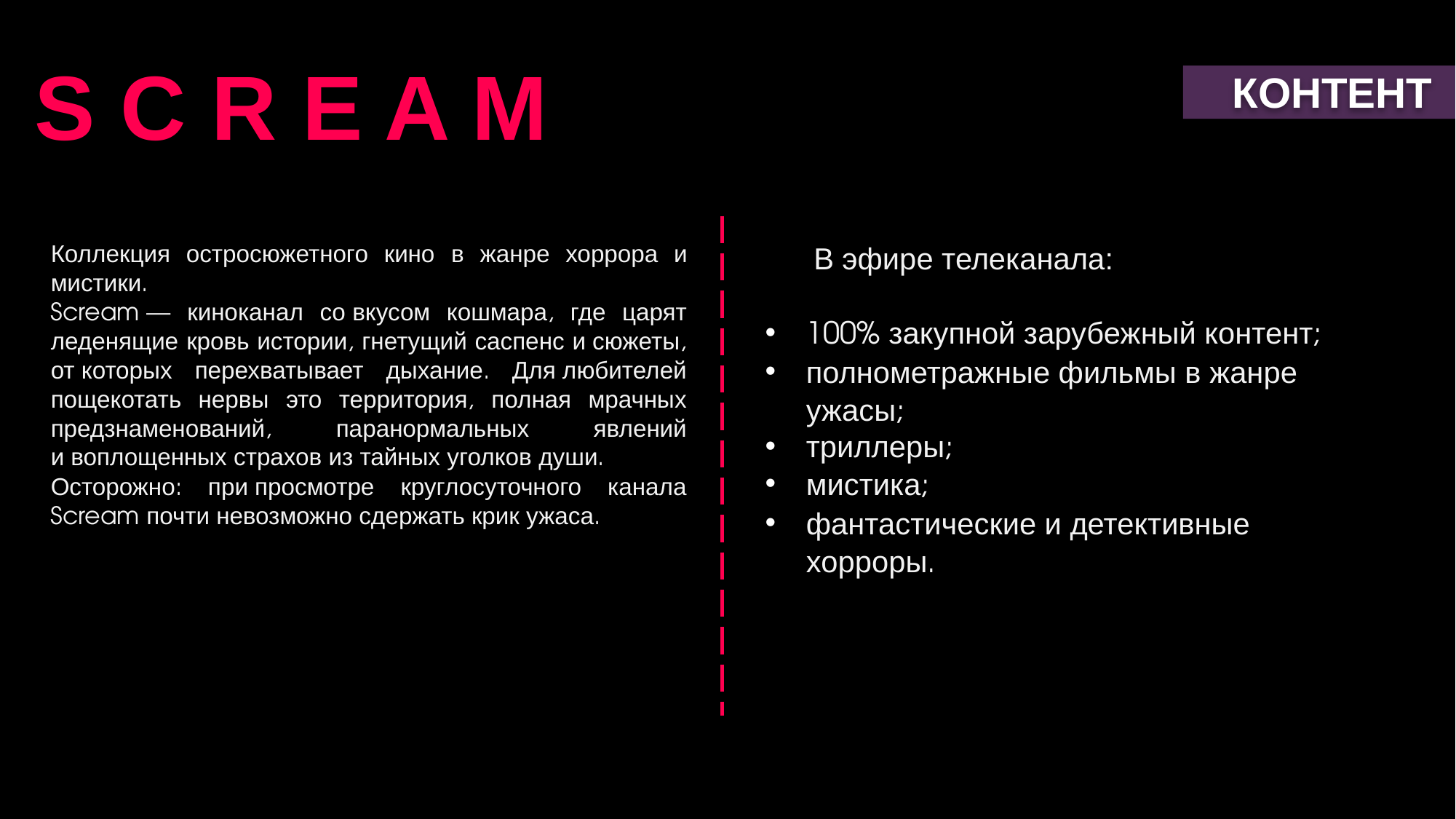

S c r e a m
КОНТЕНТ

В эфире телеканала:
Коллекция остросюжетного кино в жанре хоррора и мистики.
Scream — киноканал со вкусом кошмара, где царят леденящие кровь истории, гнетущий саспенс и сюжеты, от которых перехватывает дыхание. Для любителей пощекотать нервы это территория, полная мрачных предзнаменований, паранормальных явлений и воплощенных страхов из тайных уголков души.
Осторожно: при просмотре круглосуточного канала Scream почти невозможно сдержать крик ужаса.
100% закупной зарубежный контент;
полнометражные фильмы в жанре ужасы;
триллеры;
мистика;
фантастические и детективные хорроры.